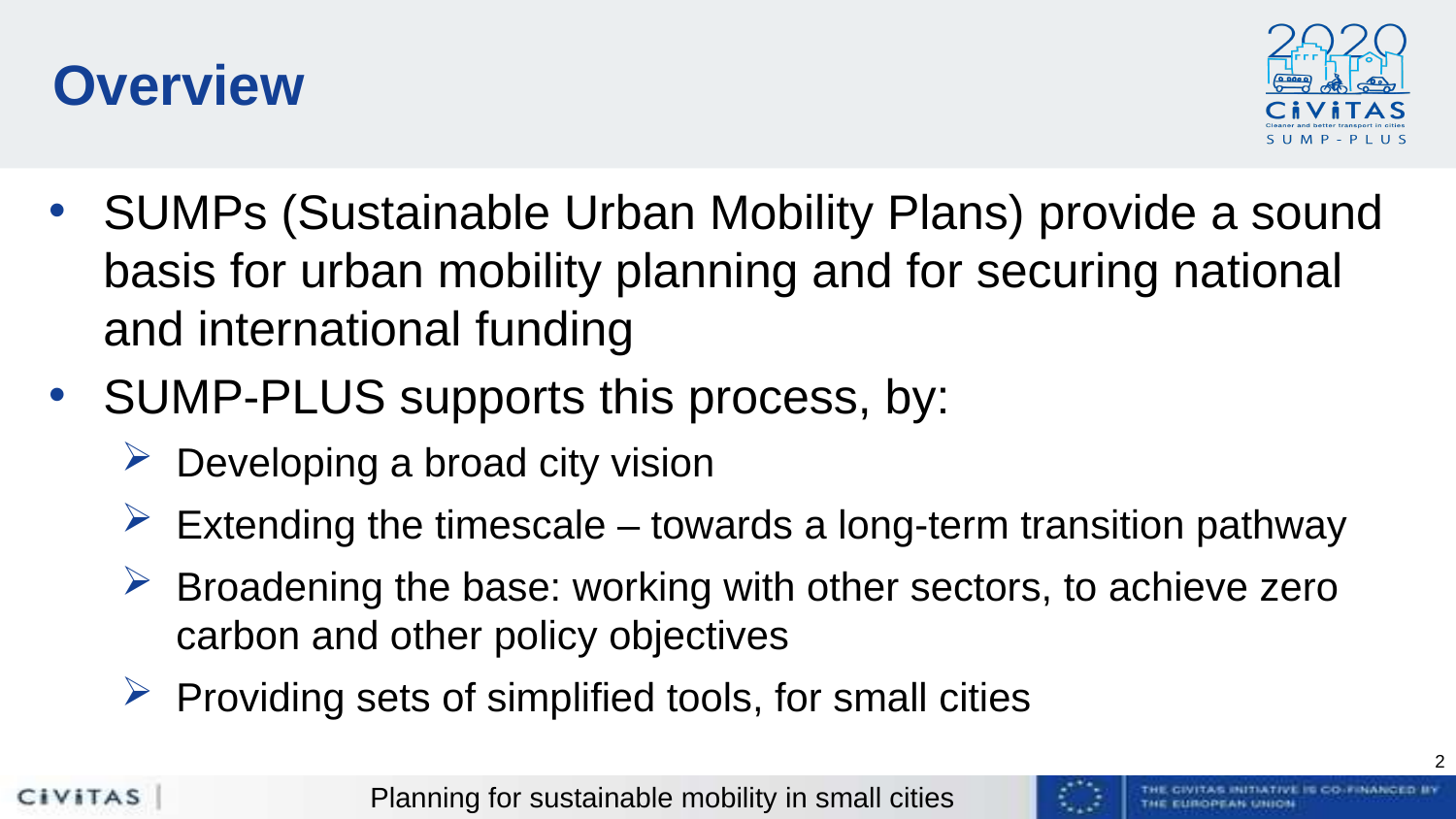

# Overview
SUMPs (Sustainable Urban Mobility Plans) provide a sound basis for urban mobility planning and for securing national and international funding
SUMP-PLUS supports this process, by:
Developing a broad city vision
Extending the timescale – towards a long-term transition pathway
Broadening the base: working with other sectors, to achieve zero carbon and other policy objectives
Providing sets of simplified tools, for small cities
Planning for sustainable mobility in small cities